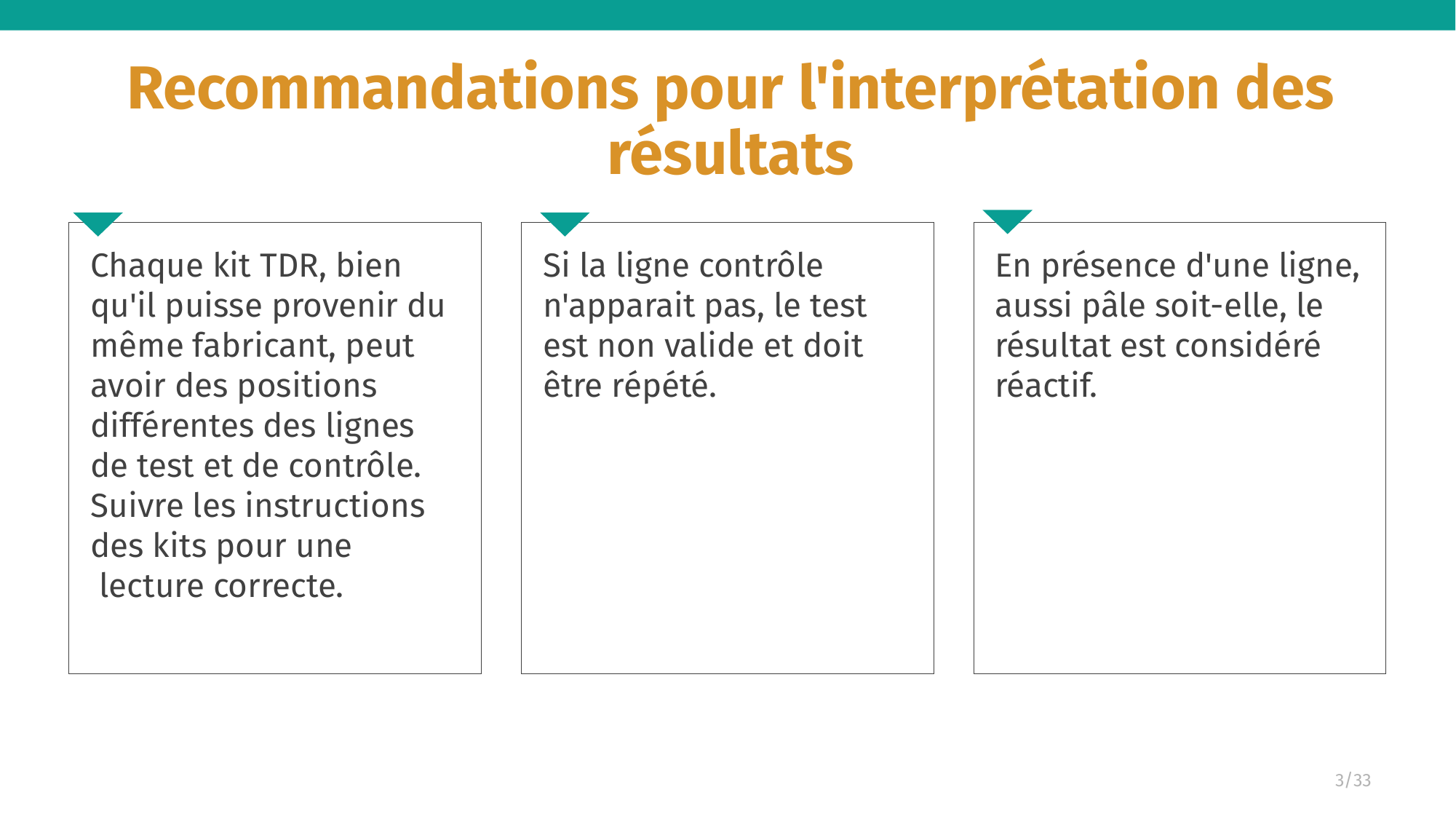

# Recommandations pour l'interprétation des résultats

En présence d'une ligne, aussi pâle soit-elle, le résultat est considéré réactif.
Si la ligne contrôle n'apparait pas, le test est non valide et doit être répété.
Chaque kit TDR, bien qu'il puisse provenir du même fabricant, peut avoir des positions différentes des lignes de test et de contrôle. Suivre les instructions des kits pour une  lecture correcte.

3/33